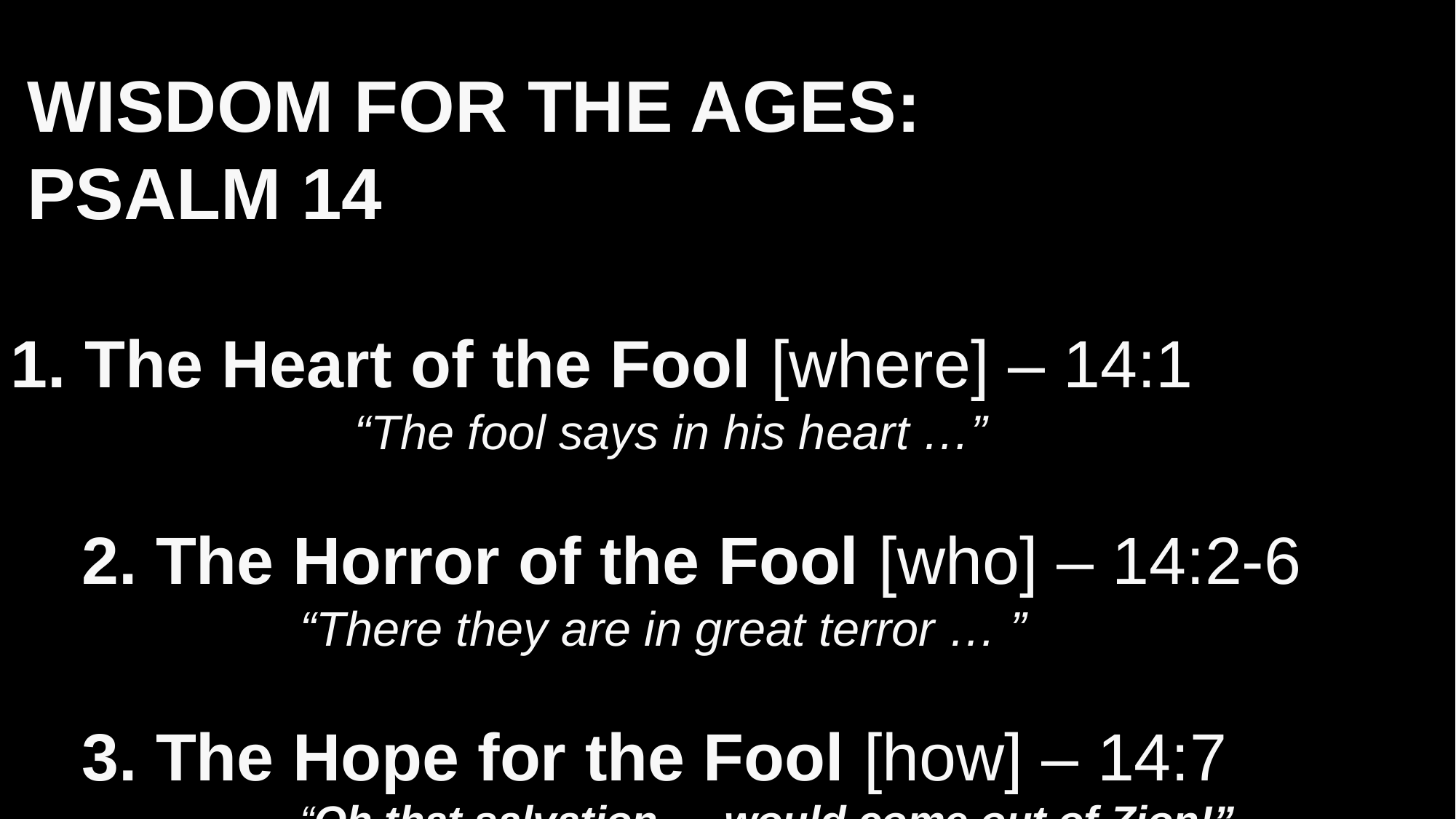

Wisdom for the Ages:				Psalm 14

1. The Heart of the Fool [where] – 14:1
		“The fool says in his heart …”

2. The Horror of the Fool [who] – 14:2-6
“There they are in great terror … ”

3. The Hope for the Fool [how] – 14:7
“Oh that salvation … would come out of Zion!”